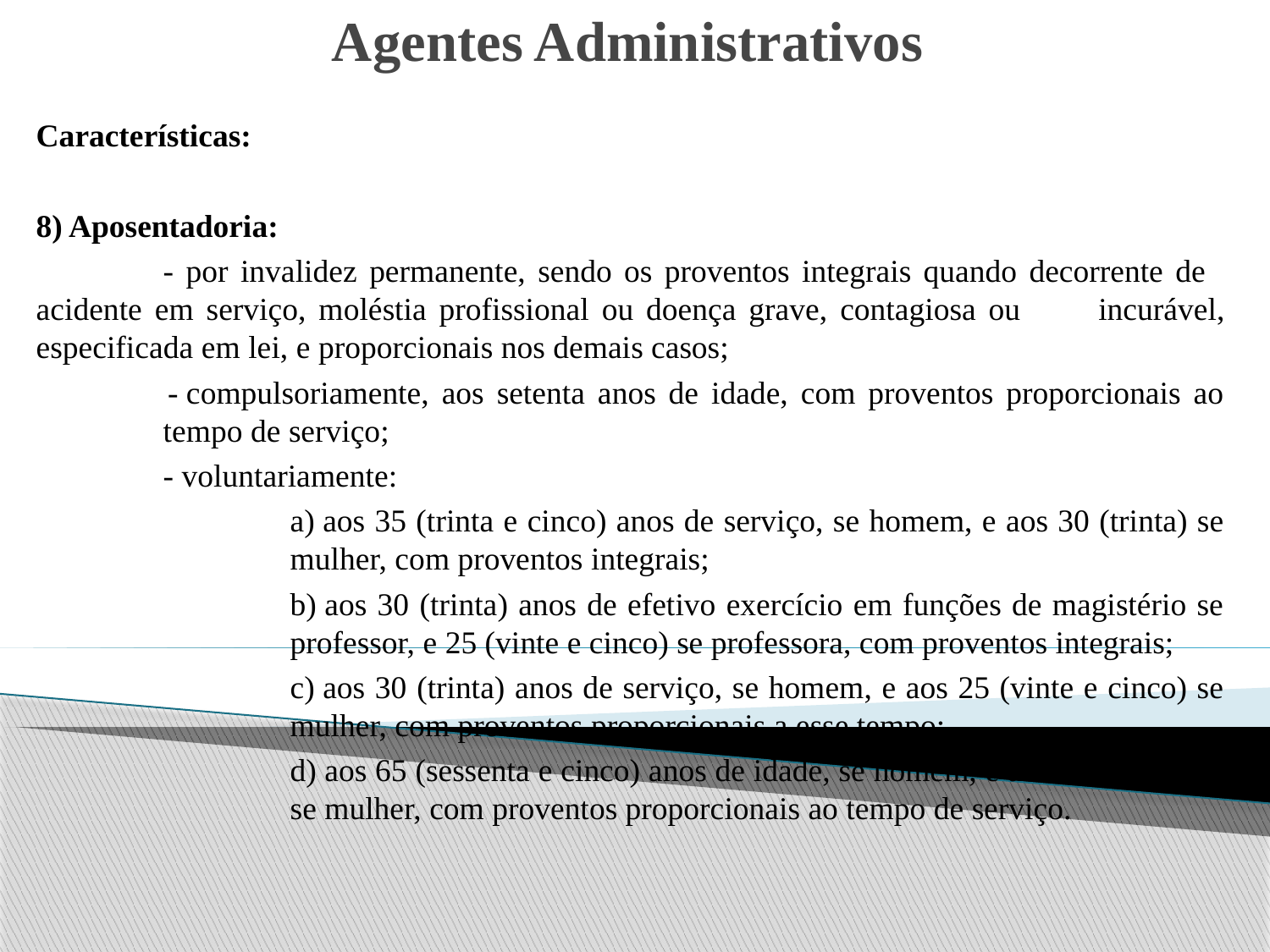

# Agentes Administrativos
Características:

8) Aposentadoria:
        	- por invalidez permanente, sendo os proventos integrais quando decorrente de 	acidente em serviço, moléstia profissional ou doença grave, contagiosa ou 	incurável, especificada em lei, e proporcionais nos demais casos;
        	- compulsoriamente, aos setenta anos de idade, com proventos proporcionais ao 	tempo de serviço;
        	- voluntariamente:
       		a) aos 35 (trinta e cinco) anos de serviço, se homem, e aos 30 (trinta) se 		mulher, com proventos integrais;
      		b) aos 30 (trinta) anos de efetivo exercício em funções de magistério se 		professor, e 25 (vinte e cinco) se professora, com proventos integrais;
       		c) aos 30 (trinta) anos de serviço, se homem, e aos 25 (vinte e cinco) se 		mulher, com proventos proporcionais a esse tempo;
		d) aos 65 (sessenta e cinco) anos de idade, se homem, e aos 60 (sessenta) 		se mulher, com proventos proporcionais ao tempo de serviço.